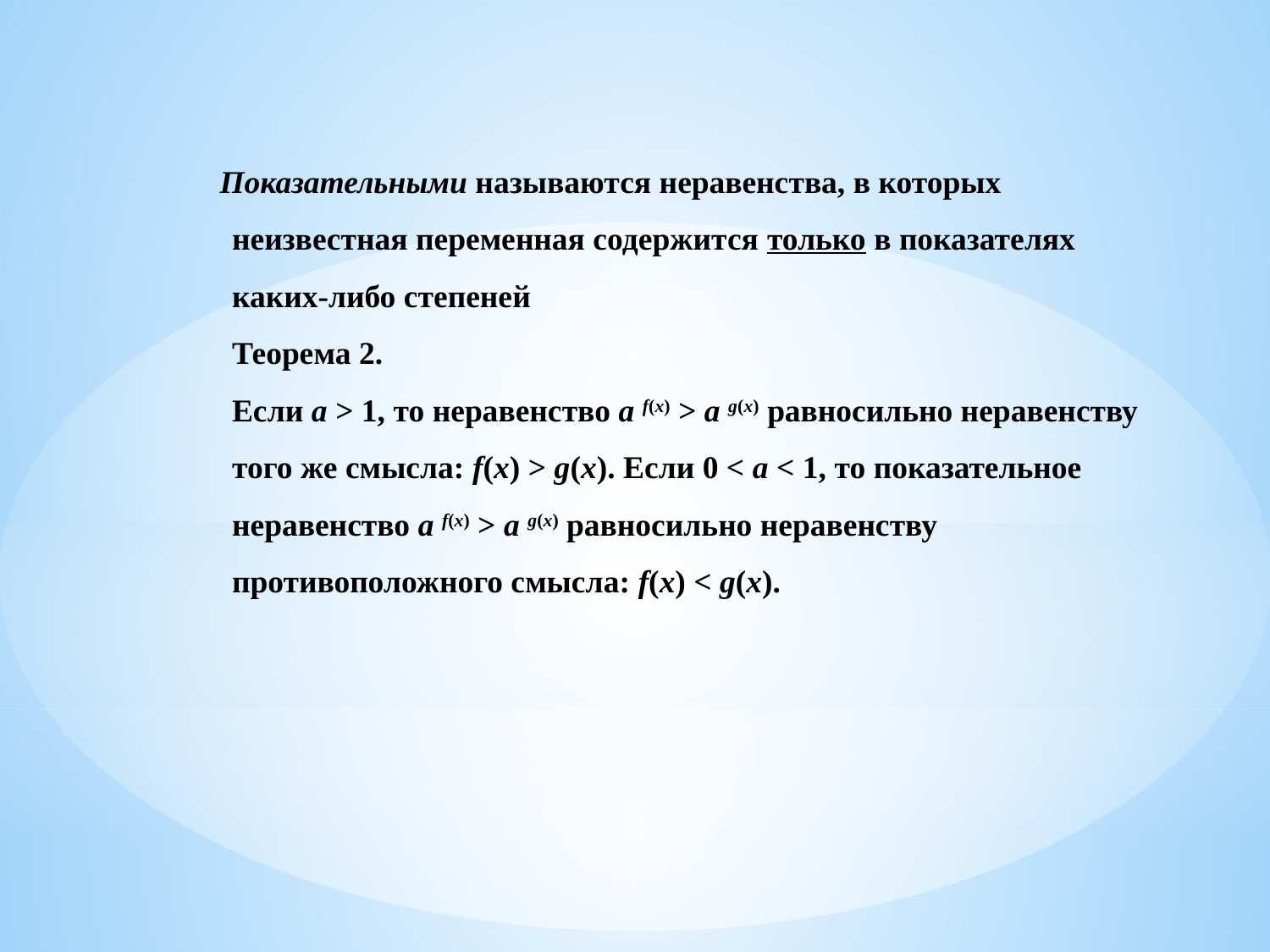

# Показательными называются неравенства, в которых неизвестная переменная содержится только в показателях каких-либо степеней Теорема 2.  Если a > 1, то неравенство a f(x) > a g(x) равносильно неравенству того же смысла: f(x) > g(x). Если 0 < a < 1, то показательное неравенство a f(x) > a g(x) равносильно неравенству противоположного смысла: f(x) < g(x).